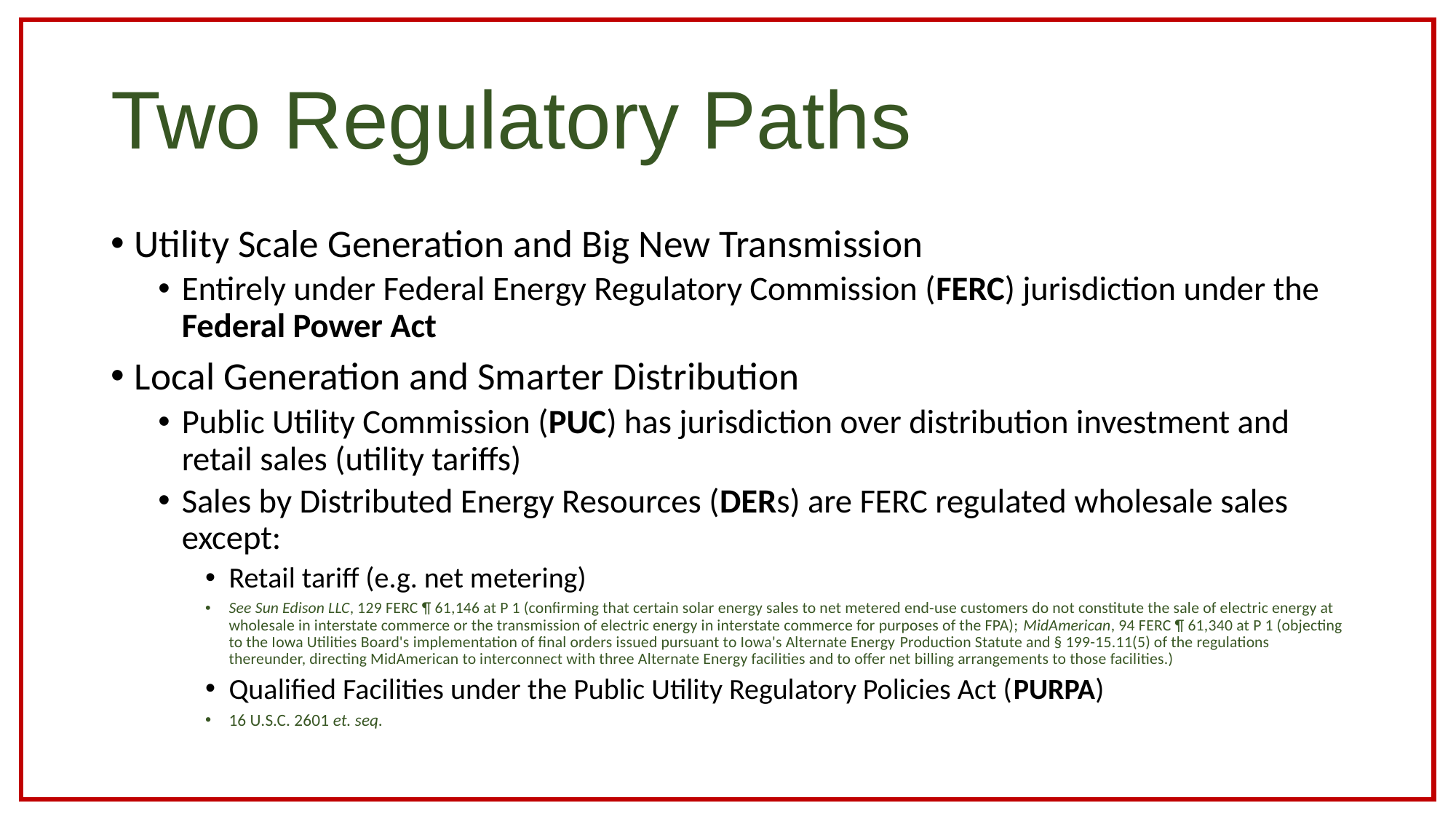

# Two Regulatory Paths
Utility Scale Generation and Big New Transmission
Entirely under Federal Energy Regulatory Commission (FERC) jurisdiction under the Federal Power Act
Local Generation and Smarter Distribution
Public Utility Commission (PUC) has jurisdiction over distribution investment and retail sales (utility tariffs)
Sales by Distributed Energy Resources (DERs) are FERC regulated wholesale sales except:
Retail tariff (e.g. net metering)
See Sun Edison LLC, 129 FERC ¶ 61,146 at P 1 (confirming that certain solar energy sales to net metered end-use customers do not constitute the sale of electric energy at wholesale in interstate commerce or the transmission of electric energy in interstate commerce for purposes of the FPA); MidAmerican, 94 FERC ¶ 61,340 at P 1 (objecting to the Iowa Utilities Board's implementation of final orders issued pursuant to Iowa's Alternate Energy Production Statute and § 199-15.11(5) of the regulations thereunder, directing MidAmerican to interconnect with three Alternate Energy facilities and to offer net billing arrangements to those facilities.)
Qualified Facilities under the Public Utility Regulatory Policies Act (PURPA)
16 U.S.C. 2601 et. seq.